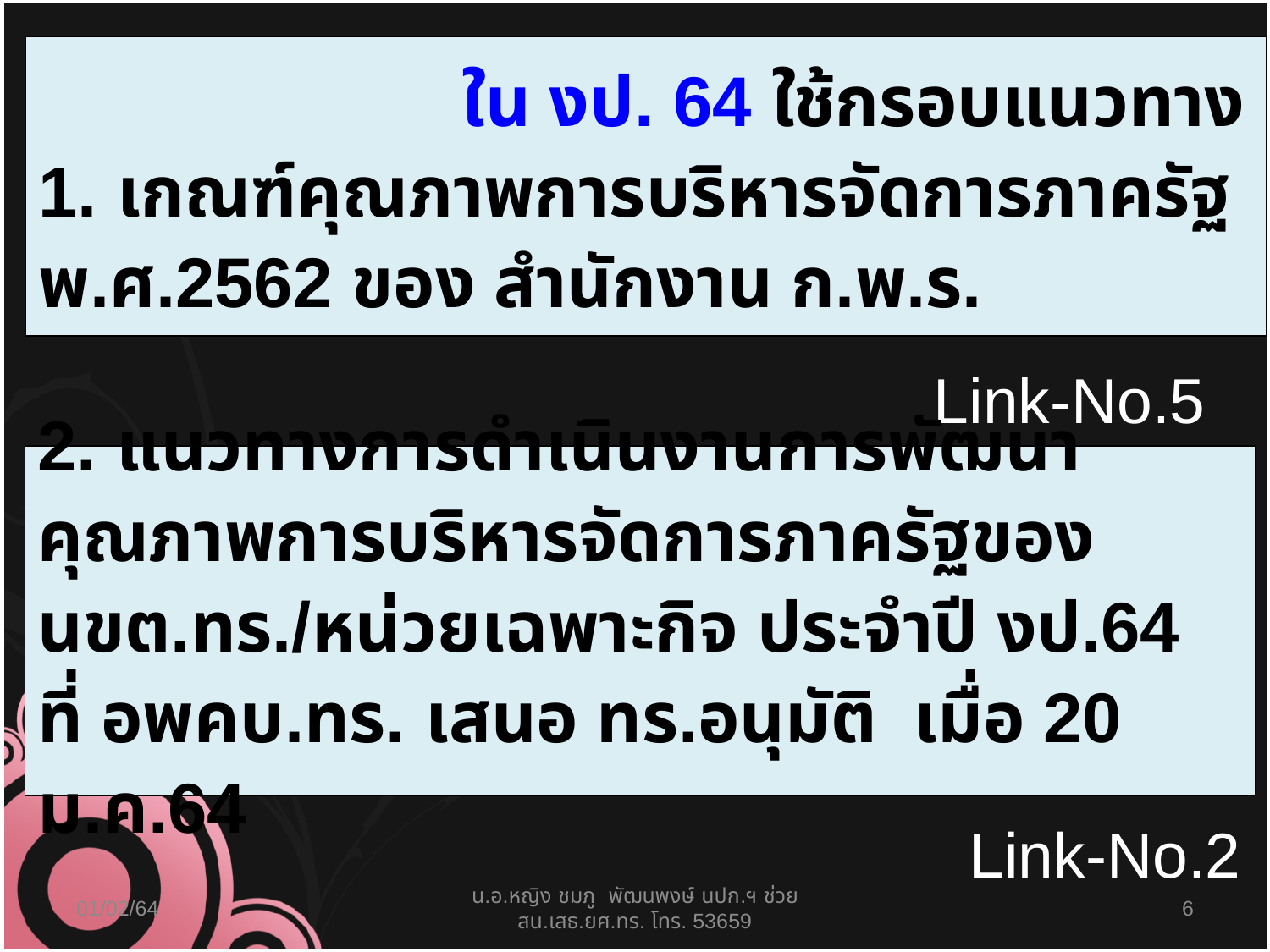

# ใน งป. 64 ใช้กรอบแนวทาง 1. เกณฑ์คุณภาพการบริหารจัดการภาครัฐ พ.ศ.2562 ของ สำนักงาน ก.พ.ร.
Link-No.5
2. แนวทางการดำเนินงานการพัฒนาคุณภาพการบริหารจัดการภาครัฐของ นขต.ทร./หน่วยเฉพาะกิจ ประจำปี งป.64 ที่ อพคบ.ทร. เสนอ ทร.อนุมัติ  เมื่อ 20 ม.ค.64
Link-No.2
01/02/64
น.อ.หญิง ชมภู  พัฒนพงษ์ นปก.ฯ ช่วย สน.เสธ.ยศ.ทร. โทร. 53659
6